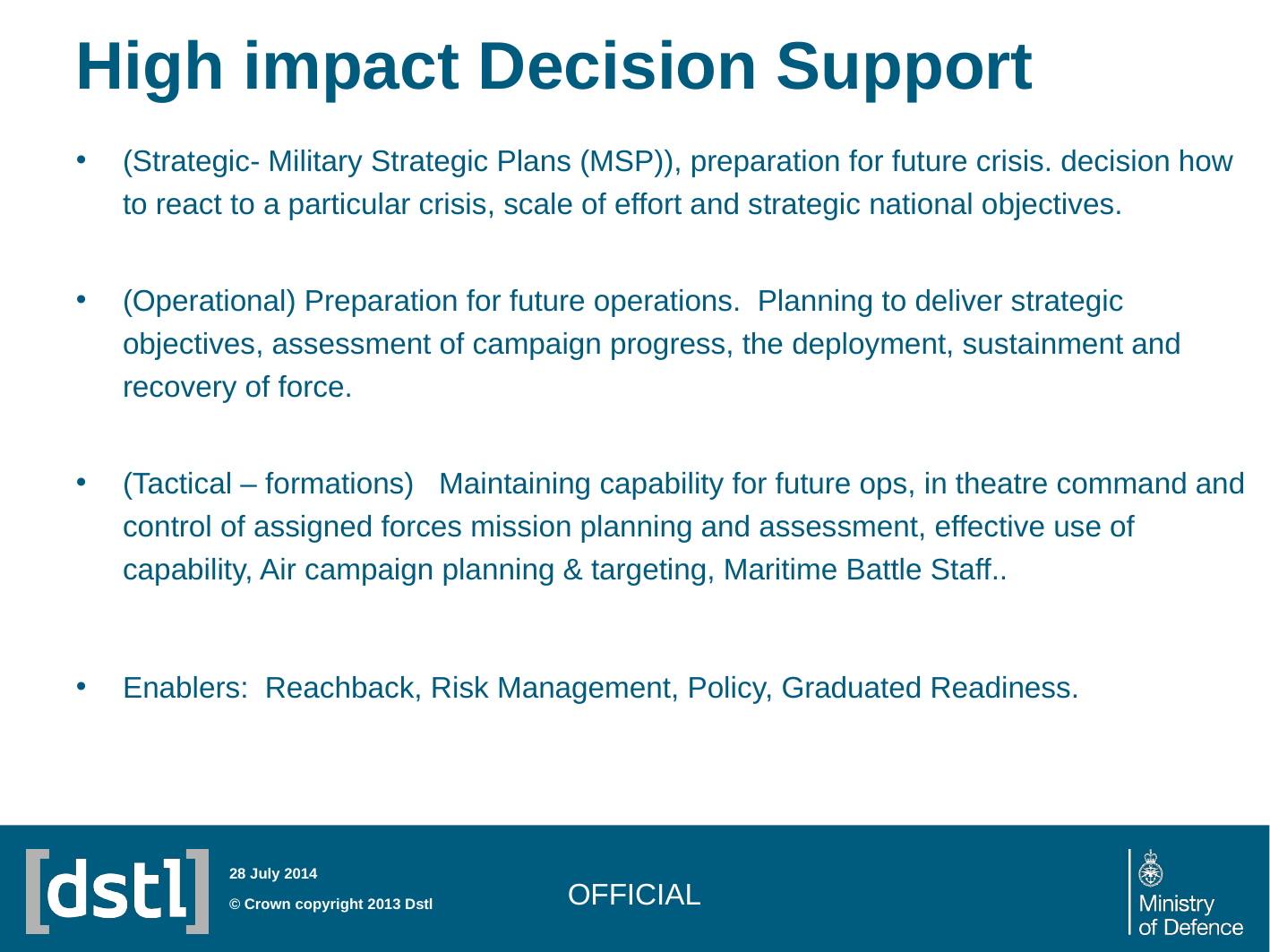

# High impact Decision Support
(Strategic- Military Strategic Plans (MSP)), preparation for future crisis. decision how to react to a particular crisis, scale of effort and strategic national objectives.

(Operational) Preparation for future operations.  Planning to deliver strategic objectives, assessment of campaign progress, the deployment, sustainment and recovery of force.

(Tactical – formations)   Maintaining capability for future ops, in theatre command and control of assigned forces mission planning and assessment, effective use of capability, Air campaign planning & targeting, Maritime Battle Staff..

Enablers:  Reachback, Risk Management, Policy, Graduated Readiness.

OFFICIAL
28 July 2014
© Crown copyright 2013 Dstl